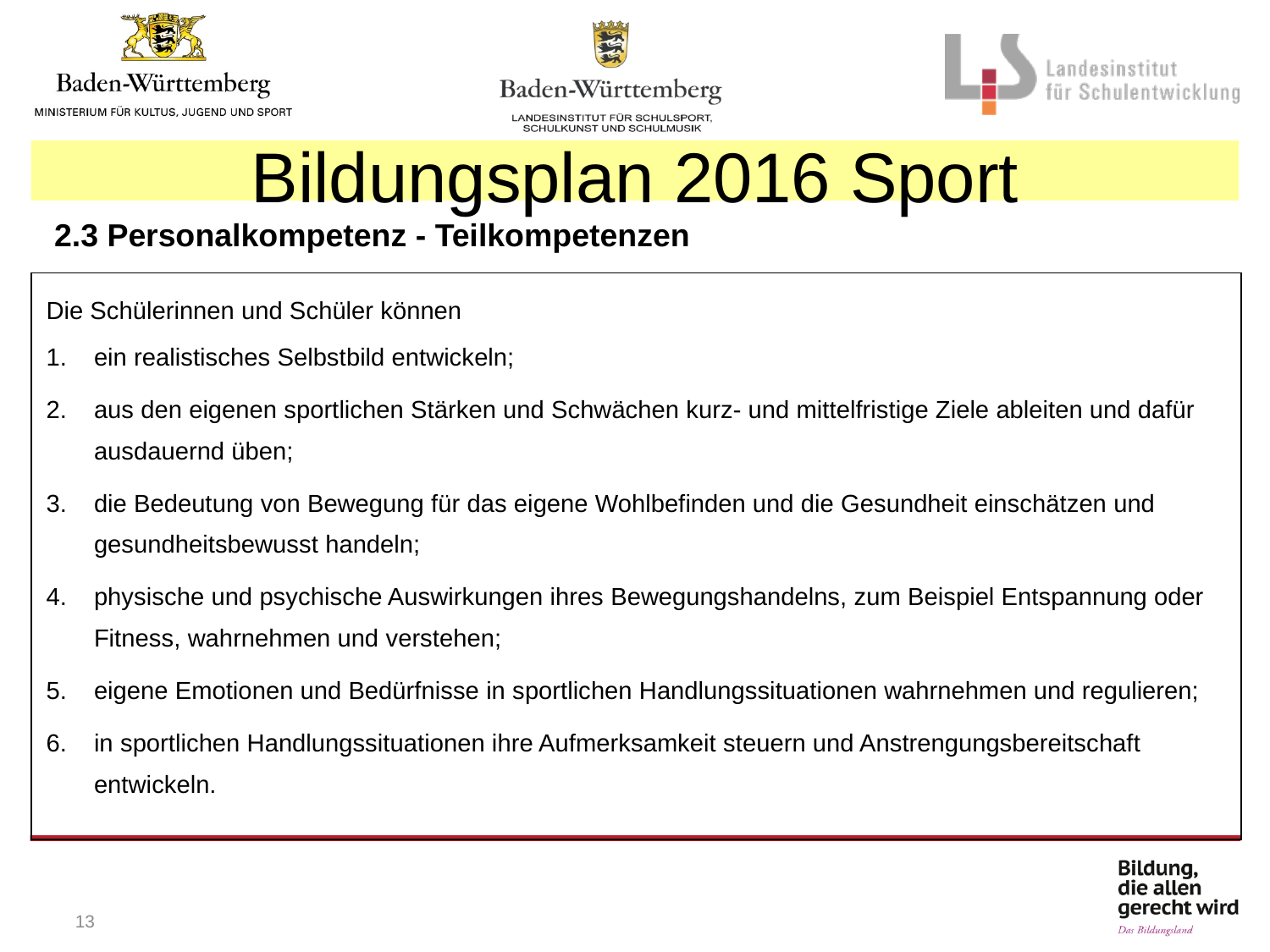

Bildungsplan 2016 Sport
2.3 Personalkompetenz - Teilkompetenzen
| Die Schülerinnen und Schüler können ein realistisches Selbstbild entwickeln; aus den eigenen sportlichen Stärken und Schwächen kurz- und mittelfristige Ziele ableiten und dafür ausdauernd üben; die Bedeutung von Bewegung für das eigene Wohlbefinden und die Gesundheit einschätzen und gesundheitsbewusst handeln; physische und psychische Auswirkungen ihres Bewegungshandelns, zum Beispiel Entspannung oder Fitness, wahrnehmen und verstehen; eigene Emotionen und Bedürfnisse in sportlichen Handlungssituationen wahrnehmen und regulieren; in sportlichen Handlungssituationen ihre Aufmerksamkeit steuern und Anstrengungsbereitschaft entwickeln. |
| --- |